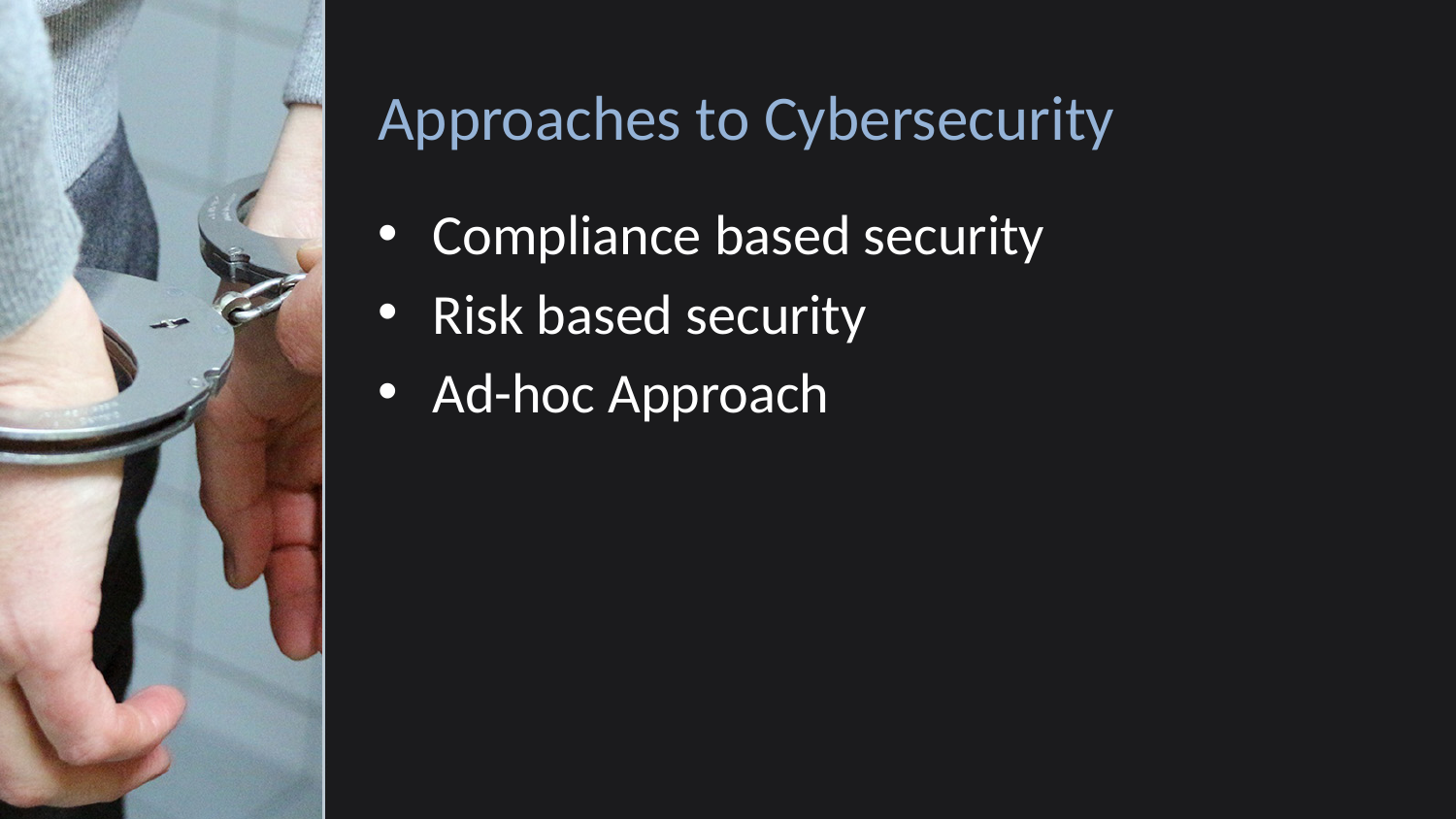

# Approaches to Cybersecurity
Compliance based security
Risk based security
Ad-hoc Approach